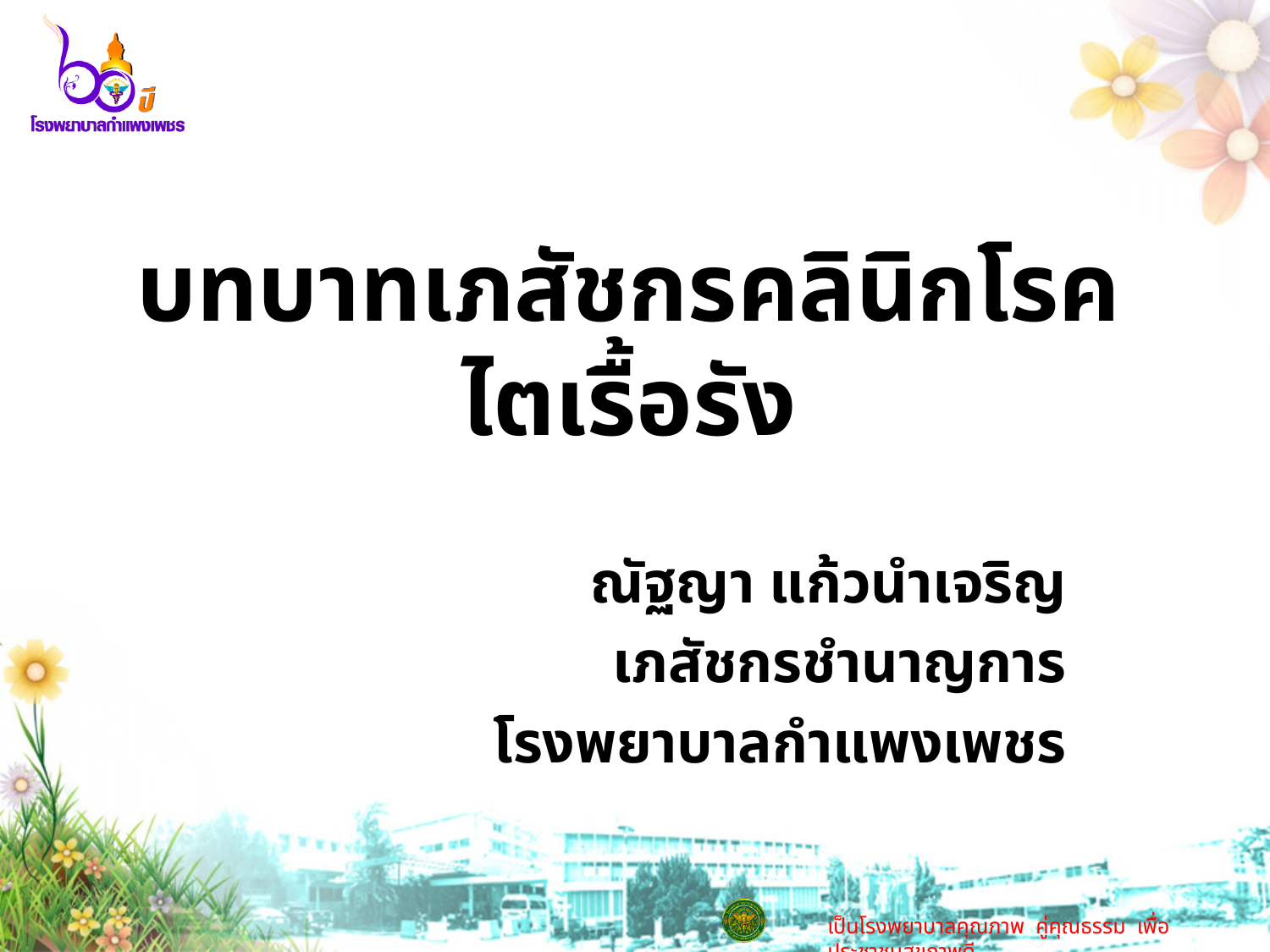

# บทบาทเภสัชกรคลินิกโรคไตเรื้อรัง
ณัฐญา แก้วนำเจริญ
เภสัชกรชำนาญการ
โรงพยาบาลกำแพงเพชร